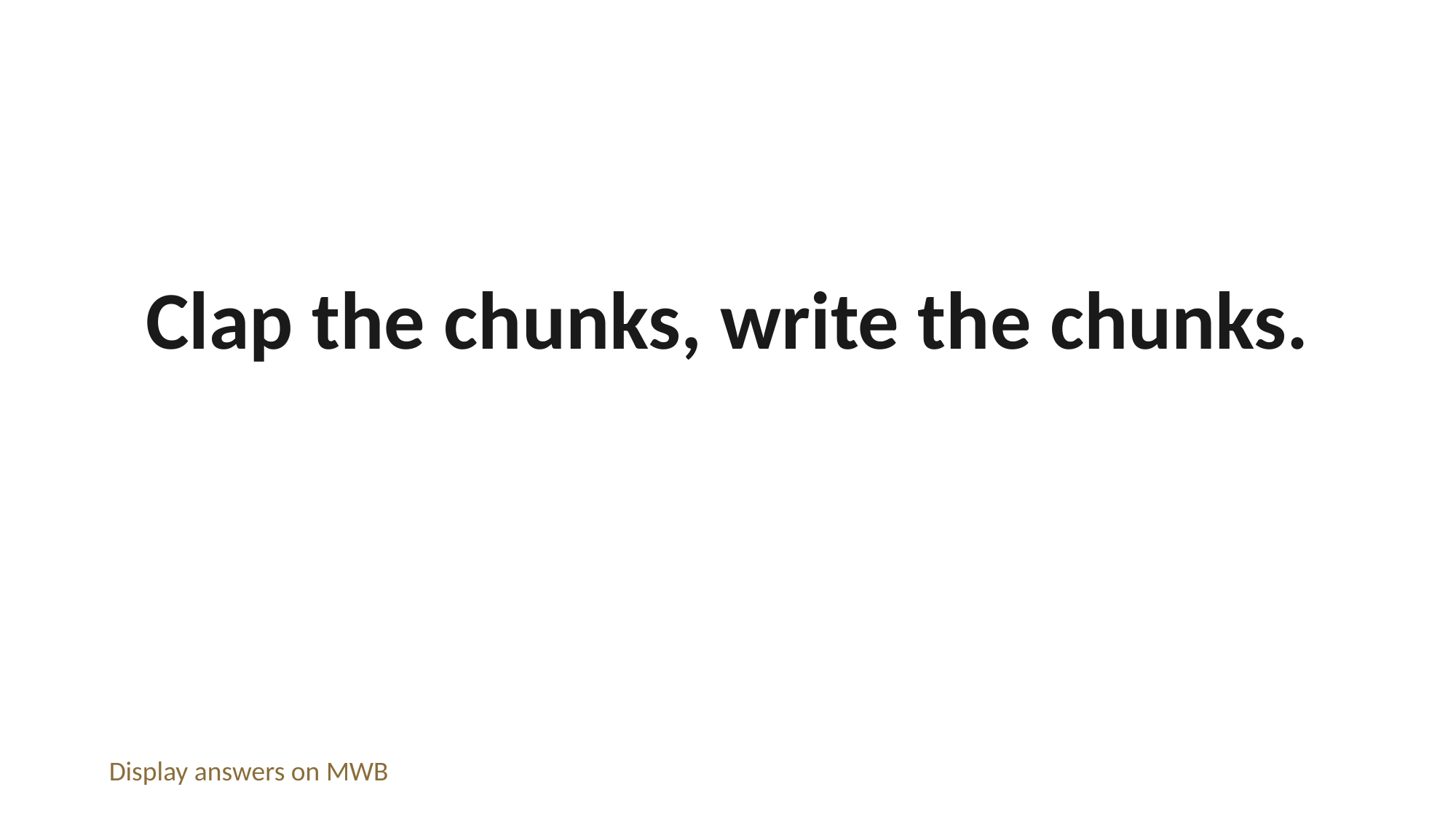

Clap the chunks, write the chunks.
Display answers on MWB